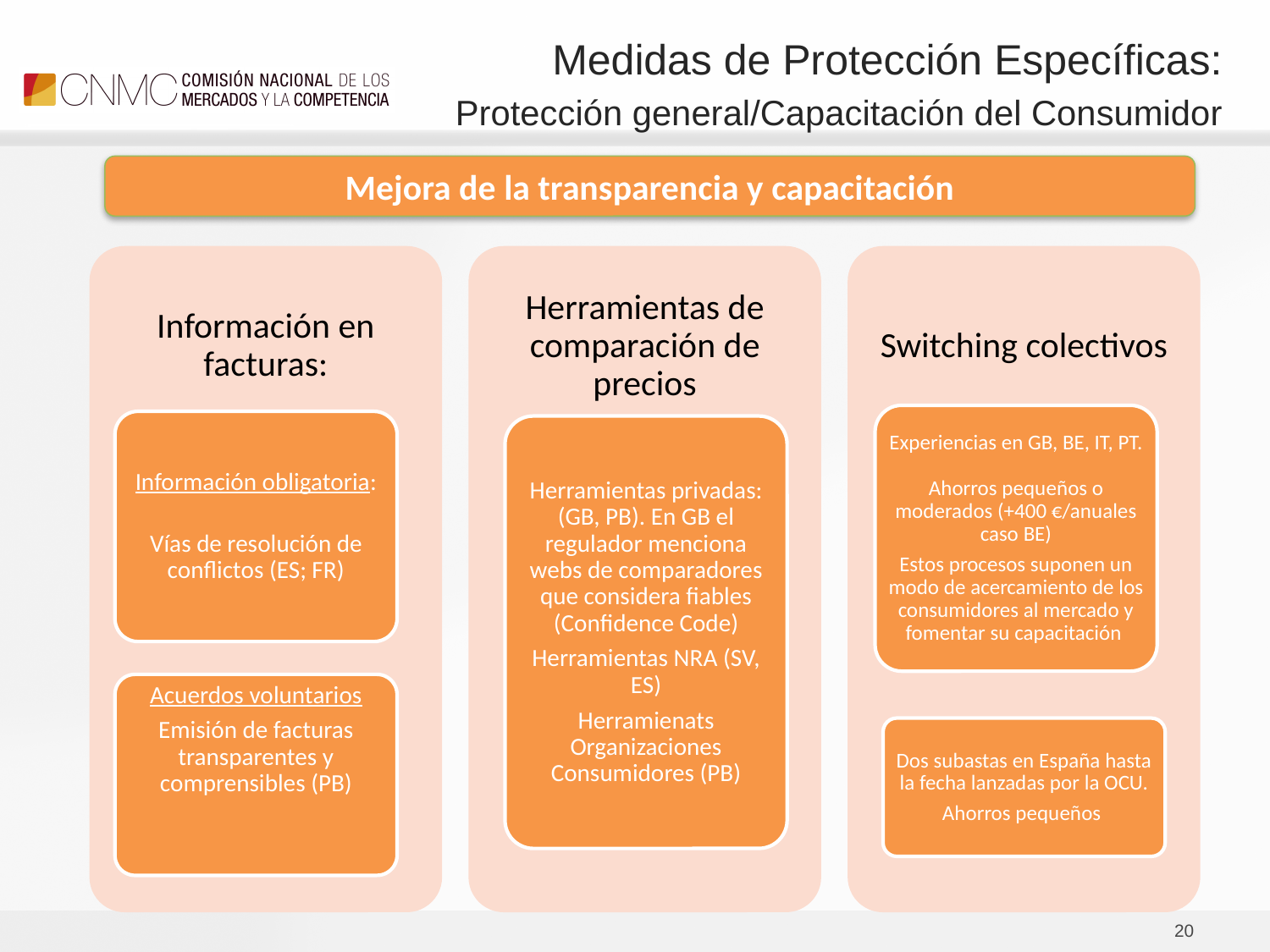

# Medidas de Protección Específicas: Protección general/Capacitación del Consumidor
Mejora de la transparencia y capacitación
Información en facturas:
Información obligatoria:
Vías de resolución de conflictos (ES; FR)
Acuerdos voluntarios
Emisión de facturas transparentes y comprensibles (PB)

Herramientas de comparación de precios
Herramientas privadas: (GB, PB). En GB el regulador menciona webs de comparadores que considera fiables (Confidence Code)
Herramientas NRA (SV, ES)
Herramienats Organizaciones Consumidores (PB)
Switching colectivos
Experiencias en GB, BE, IT, PT.
Ahorros pequeños o moderados (+400 €/anuales caso BE)
Estos procesos suponen un modo de acercamiento de los consumidores al mercado y fomentar su capacitación
Dos subastas en España hasta la fecha lanzadas por la OCU.
Ahorros pequeños
20